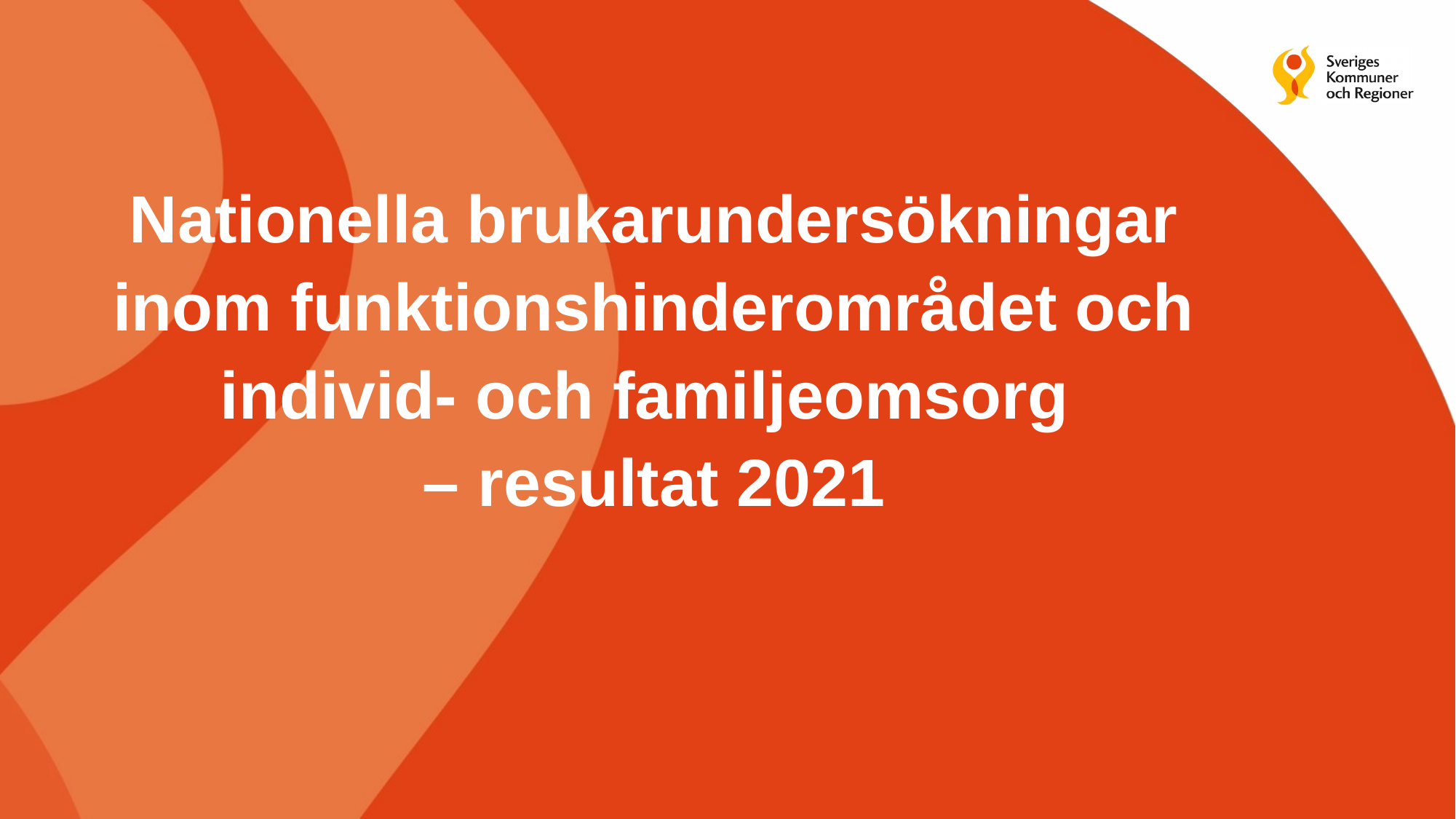

# Nationella brukarundersökningar inom funktionshinderområdet och individ- och familjeomsorg – resultat 2021